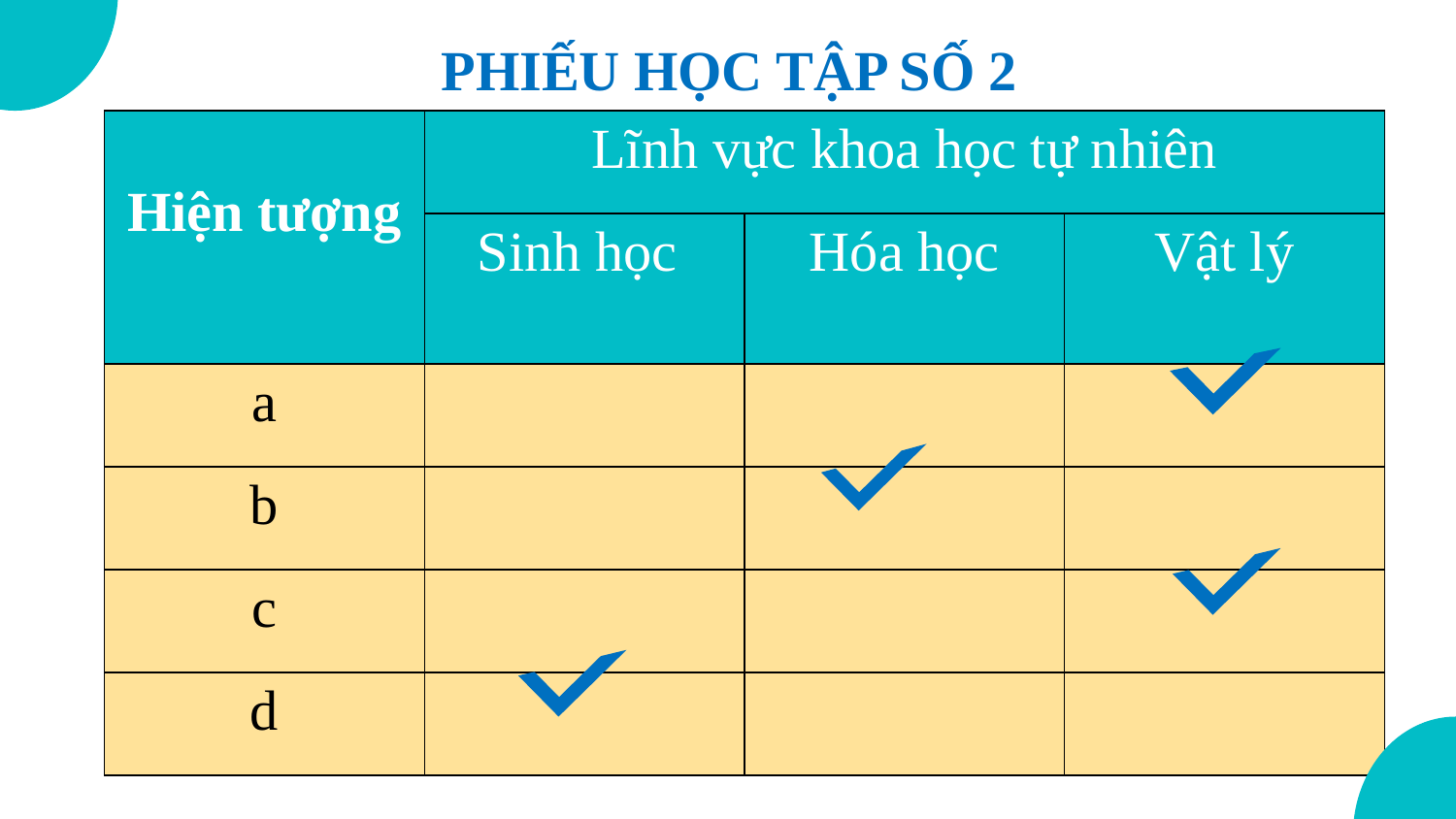

PHIẾU HỌC TẬP SỐ 2
| Hiện tượng | Lĩnh vực khoa học tự nhiên |  |  |
| --- | --- | --- | --- |
|  | Sinh học | Hóa học | Vật lý |
| a |  |  |  |
| b |  |  |  |
| c |  |  |  |
| d |  |  |  |